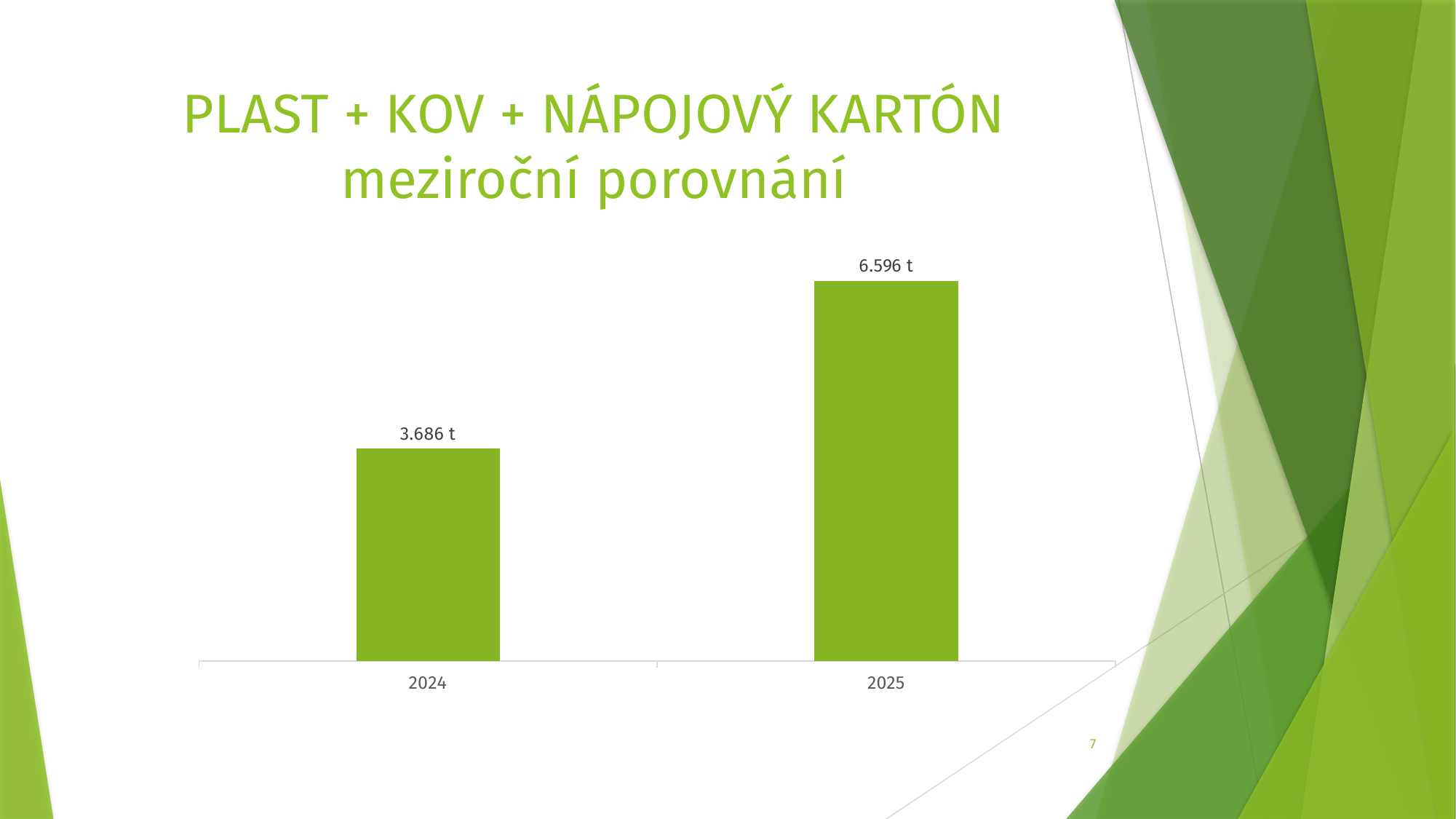

# PLAST + KOV + NÁPOJOVÝ KARTÓN meziroční porovnání

### Chart

| Category |  |
|---|---|
| 2024 | 3.6860000000000004 |
| 2025 | 6.596 |
7